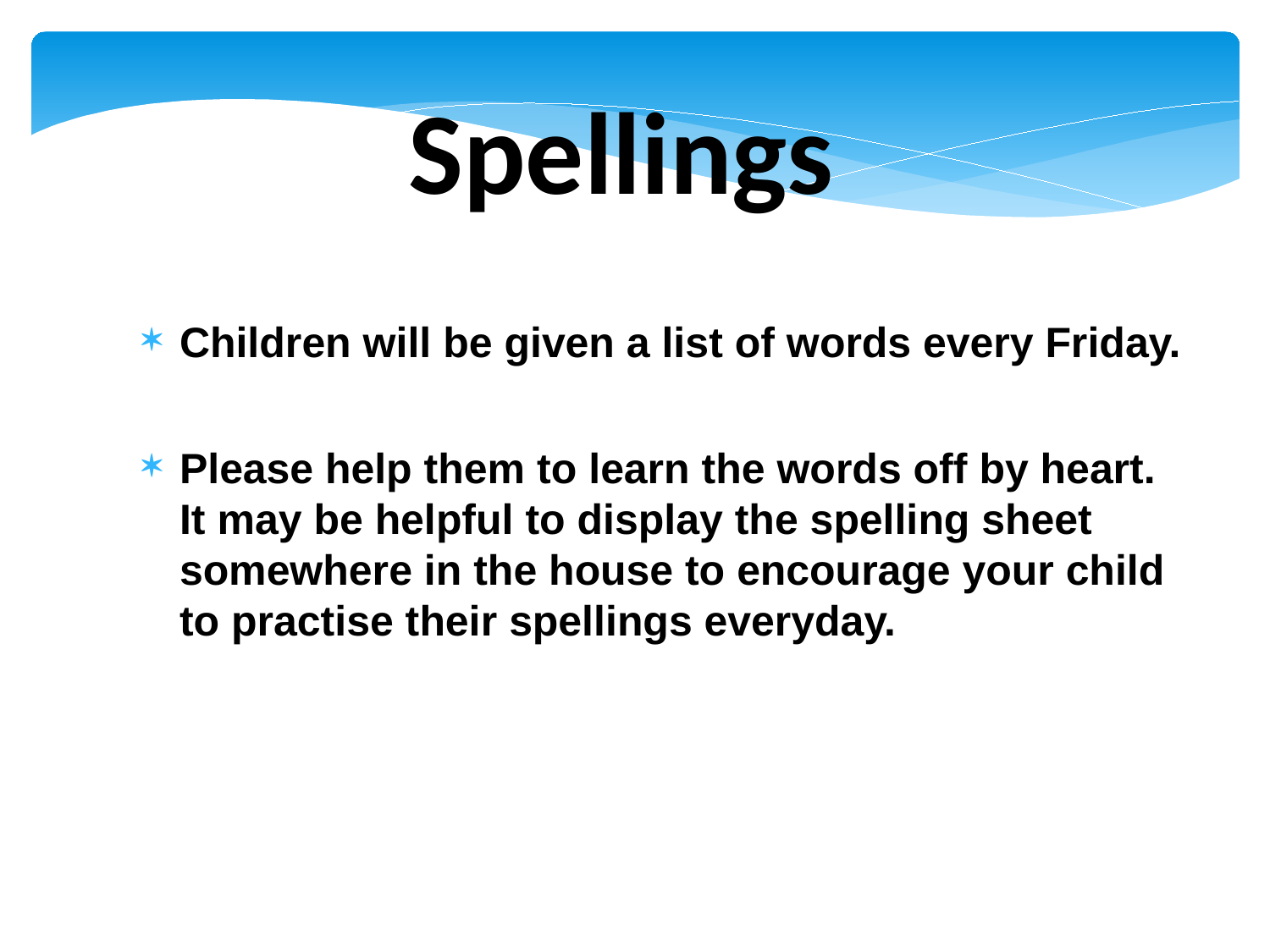

Spellings
Children will be given a list of words every Friday.

Please help them to learn the words off by heart. It may be helpful to display the spelling sheet somewhere in the house to encourage your child to practise their spellings everyday.